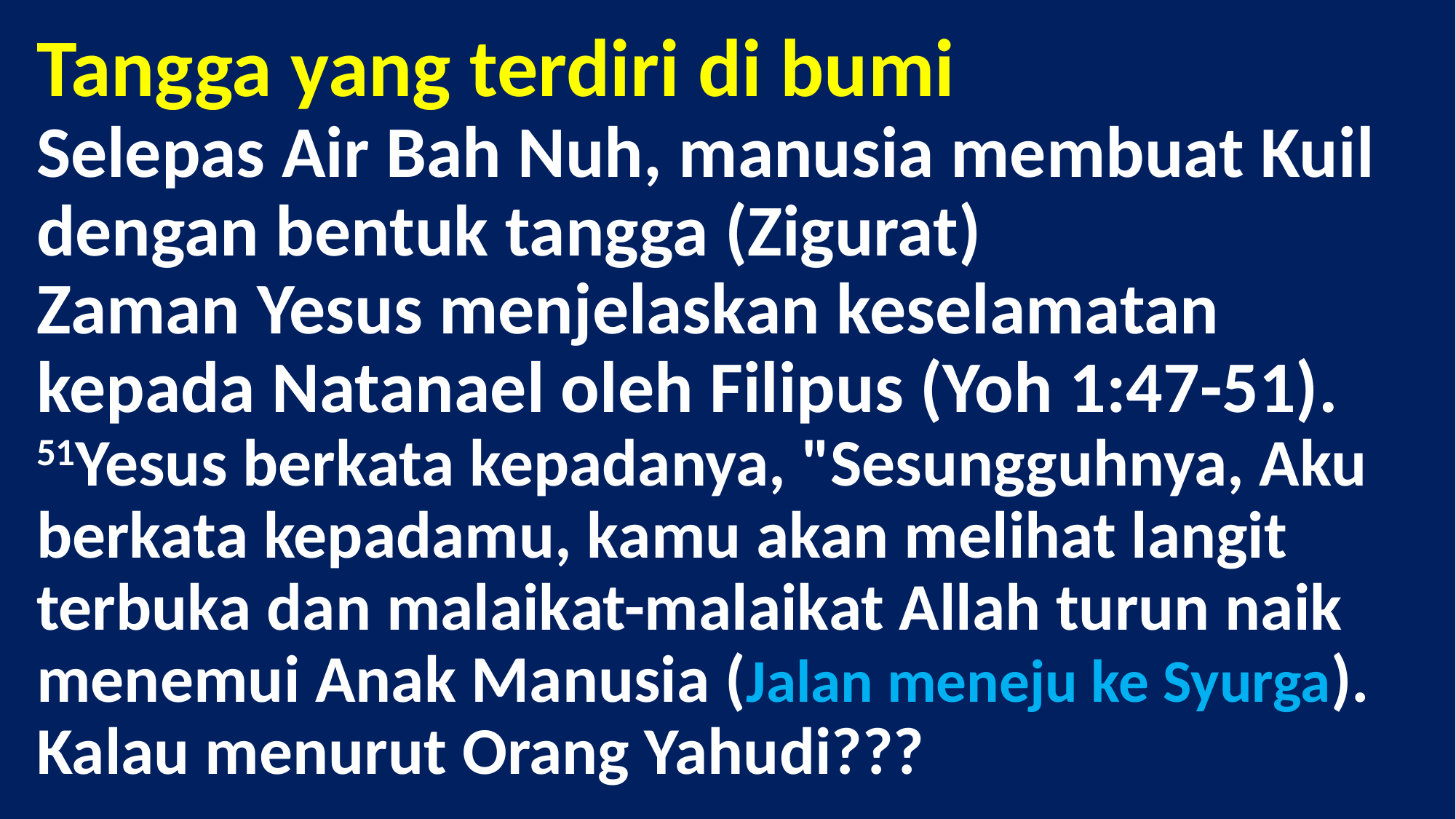

# Tangga yang terdiri di bumi Selepas Air Bah Nuh, manusia membuat Kuil dengan bentuk tangga (Zigurat) Zaman Yesus menjelaskan keselamatan kepada Natanael oleh Filipus (Yoh 1:47-51). 51Yesus berkata kepadanya, "Sesungguhnya, Aku berkata kepadamu, kamu akan melihat langit terbuka dan malaikat-malaikat Allah turun naik menemui Anak Manusia (Jalan meneju ke Syurga). Kalau menurut Orang Yahudi???